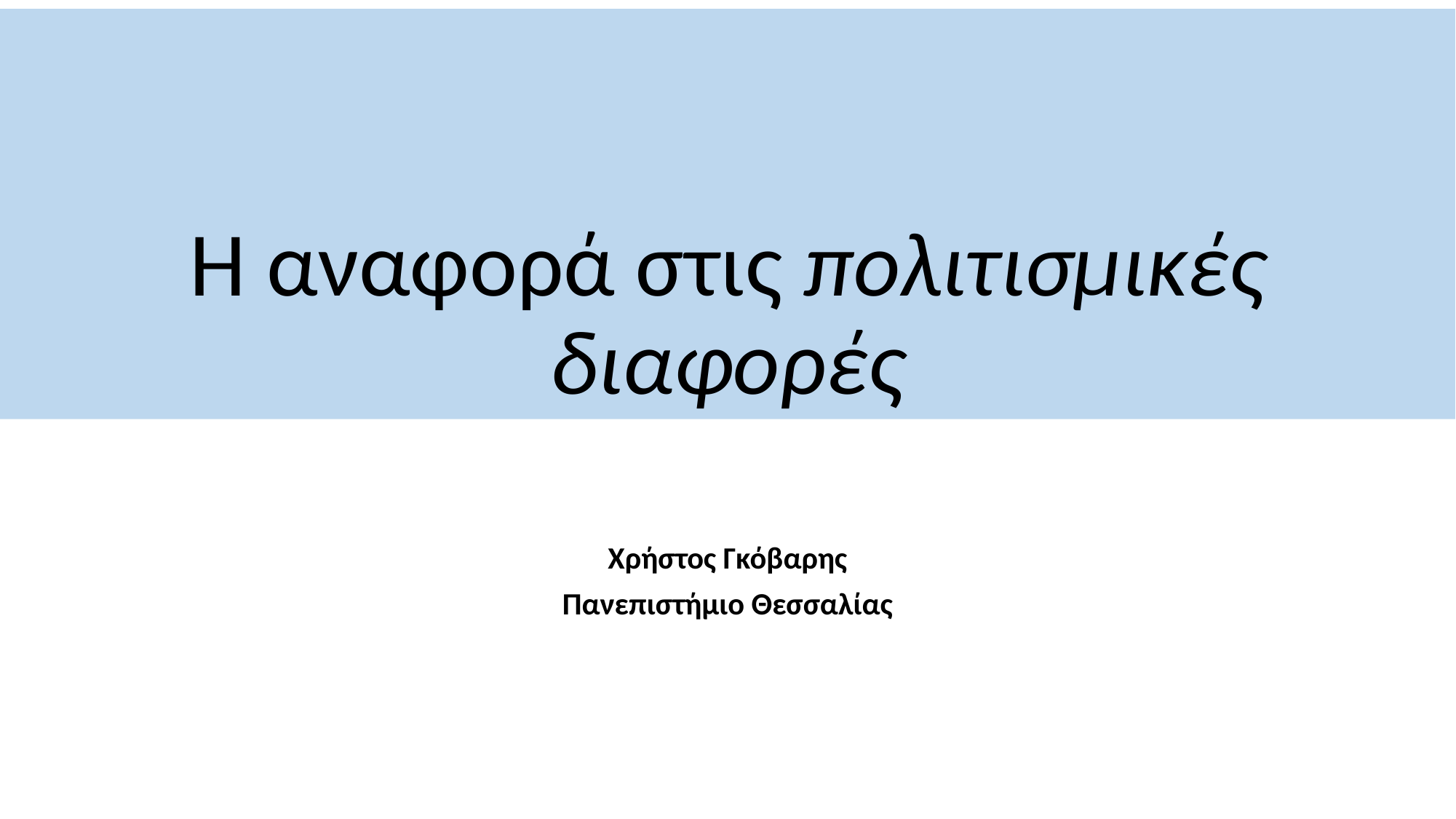

# Η αναφορά στις πολιτισμικές διαφορές

Χρήστος Γκόβαρης
Πανεπιστήμιο Θεσσαλίας